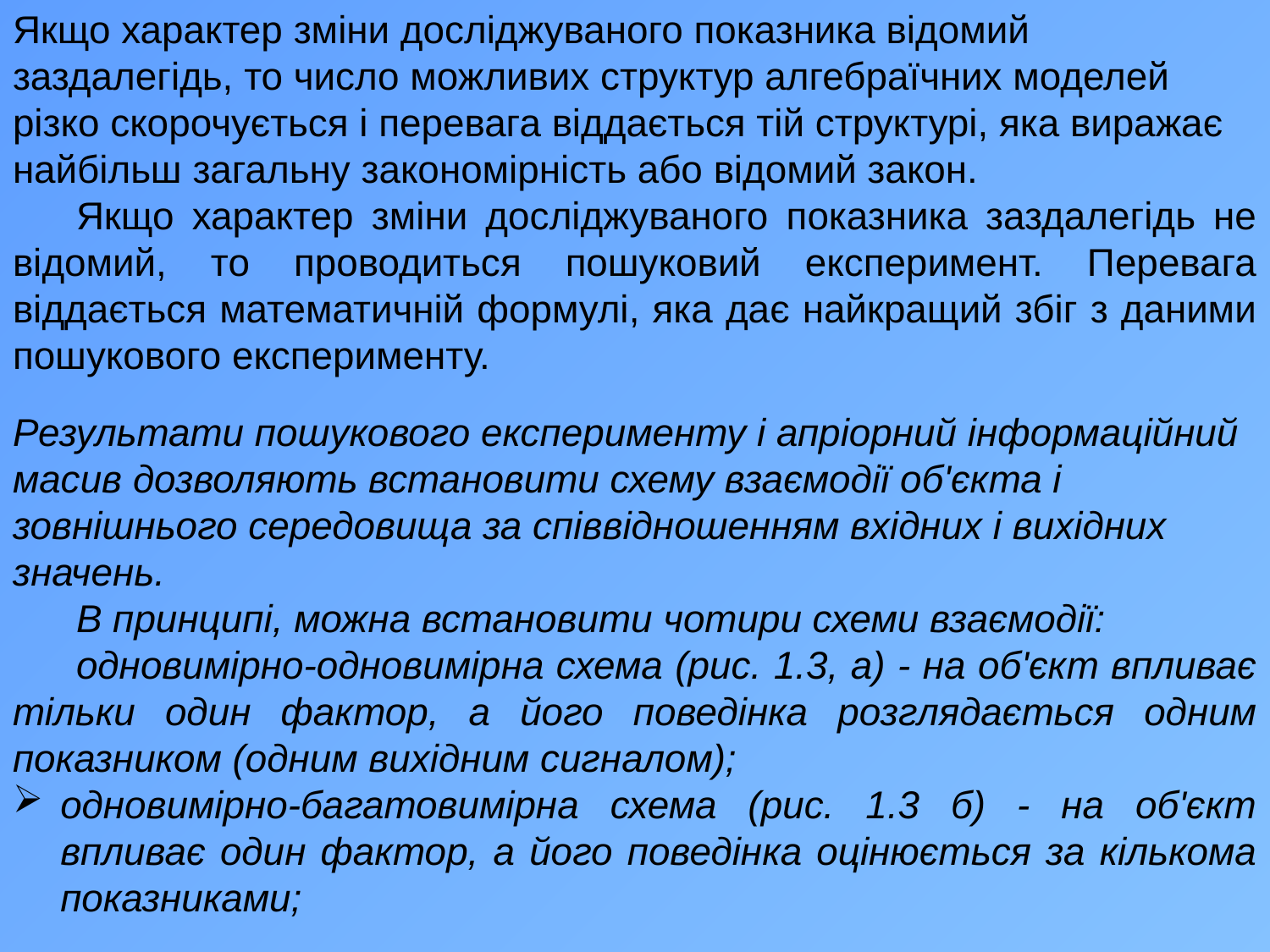

Якщо характер зміни досліджуваного показника відомий заздалегідь, то число можливих структур алгебраїчних моделей різко скорочується і перевага віддається тій структурі, яка виражає найбільш загальну закономірність або відомий закон.
Якщо характер зміни досліджуваного показника заздалегідь не відомий, то проводиться пошуковий експеримент. Перевага віддається математичній формулі, яка дає найкращий збіг з даними пошукового експерименту.
Результати пошукового експерименту і апріорний інформаційний масив дозволяють встановити схему взаємодії об'єкта і зовнішнього середовища за співвідношенням вхідних і вихідних значень.
В принципі, можна встановити чотири схеми взаємодії:
одновимірно-одновимірна схема (рис. 1.3, а) - на об'єкт впливає тільки один фактор, а його поведінка розглядається одним показником (одним вихідним сигналом);
одновимірно-багатовимірна схема (рис. 1.3 б) - на об'єкт впливає один фактор, а його поведінка оцінюється за кількома показниками;